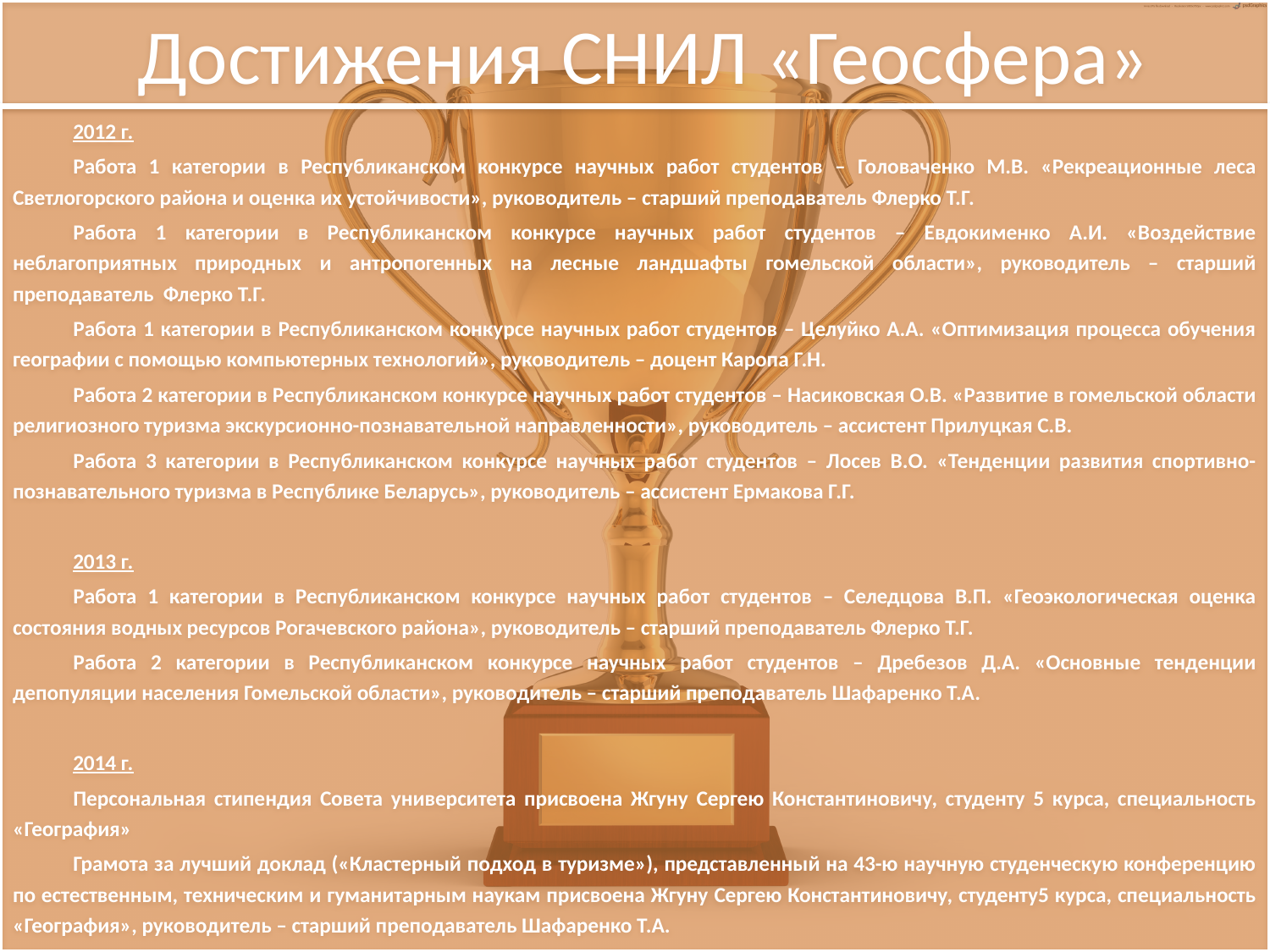

# Достижения СНИЛ «Геосфера»
2012 г.
Работа 1 категории в Республиканском конкурсе научных работ студентов – Головаченко М.В. «Рекреационные леса Светлогорского района и оценка их устойчивости», руководитель – старший преподаватель Флерко Т.Г.
Работа 1 категории в Республиканском конкурсе научных работ студентов – Евдокименко А.И. «Воздействие неблагоприятных природных и антропогенных на лесные ландшафты гомельской области», руководитель – старший преподаватель  Флерко Т.Г.
Работа 1 категории в Республиканском конкурсе научных работ студентов – Целуйко А.А. «Оптимизация процесса обучения географии с помощью компьютерных технологий», руководитель – доцент Каропа Г.Н.
Работа 2 категории в Республиканском конкурсе научных работ студентов – Насиковская О.В. «Развитие в гомельской области религиозного туризма экскурсионно-познавательной направленности», руководитель – ассистент Прилуцкая С.В.
Работа 3 категории в Республиканском конкурсе научных работ студентов – Лосев В.О. «Тенденции развития спортивно-познавательного туризма в Республике Беларусь», руководитель – ассистент Ермакова Г.Г.

2013 г.
Работа 1 категории в Республиканском конкурсе научных работ студентов – Селедцова В.П. «Геоэкологическая оценка состояния водных ресурсов Рогачевского района», руководитель – старший преподаватель Флерко Т.Г.
Работа 2 категории в Республиканском конкурсе научных работ студентов – Дребезов Д.А. «Основные тенденции депопуляции населения Гомельской области», руководитель – старший преподаватель Шафаренко Т.А.

2014 г.
Персональная стипендия Совета университета присвоена Жгуну Сергею Константиновичу, студенту 5 курса, специальность «География»
Грамота за лучший доклад («Кластерный подход в туризме»), представленный на 43-ю научную студенческую конференцию по естественным, техническим и гуманитарным наукам присвоена Жгуну Сергею Константиновичу, студенту5 курса, специальность «География», руководитель – старший преподаватель Шафаренко Т.А.